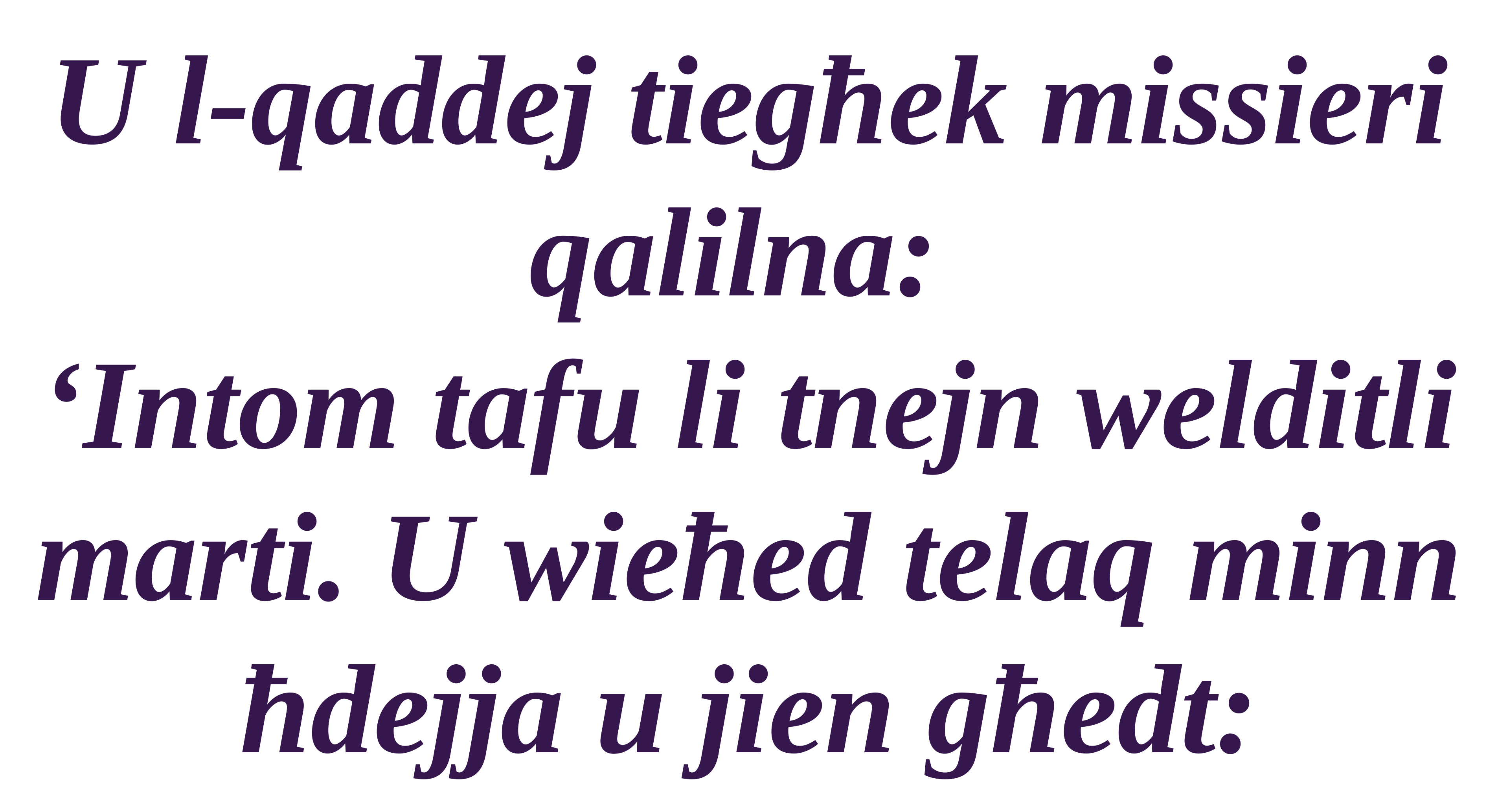

U l-qaddej tiegħek missieri qalilna:
‘Intom tafu li tnejn welditli marti. U wieħed telaq minn ħdejja u jien għedt: